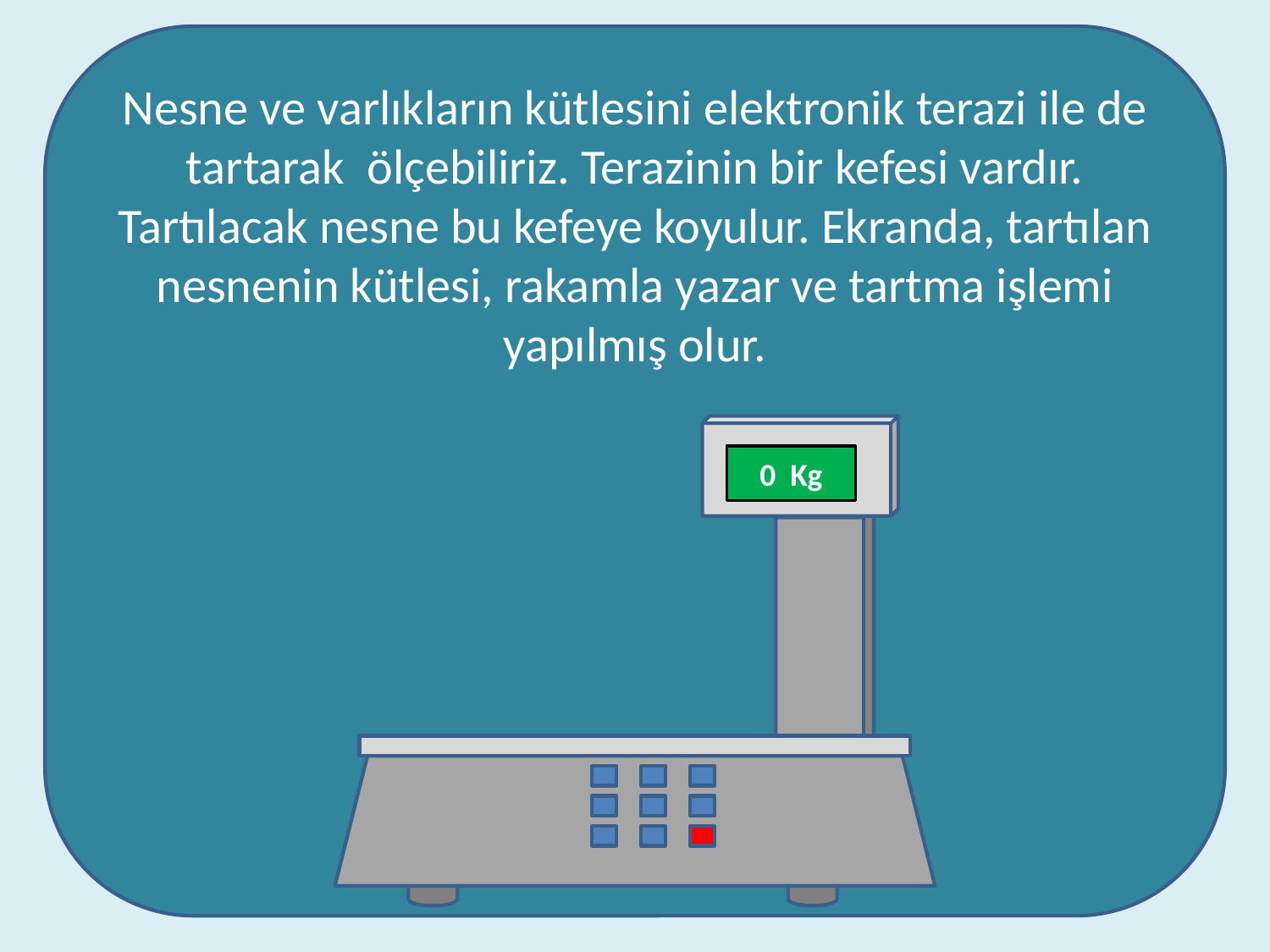

Nesne ve varlıkların kütlesini elektronik terazi ile de tartarak  ölçebiliriz. Terazinin bir kefesi vardır. Tartılacak nesne bu kefeye koyulur. Ekranda, tartılan nesnenin kütlesi, rakamla yazar ve tartma işlemi yapılmış olur.

0  Kg